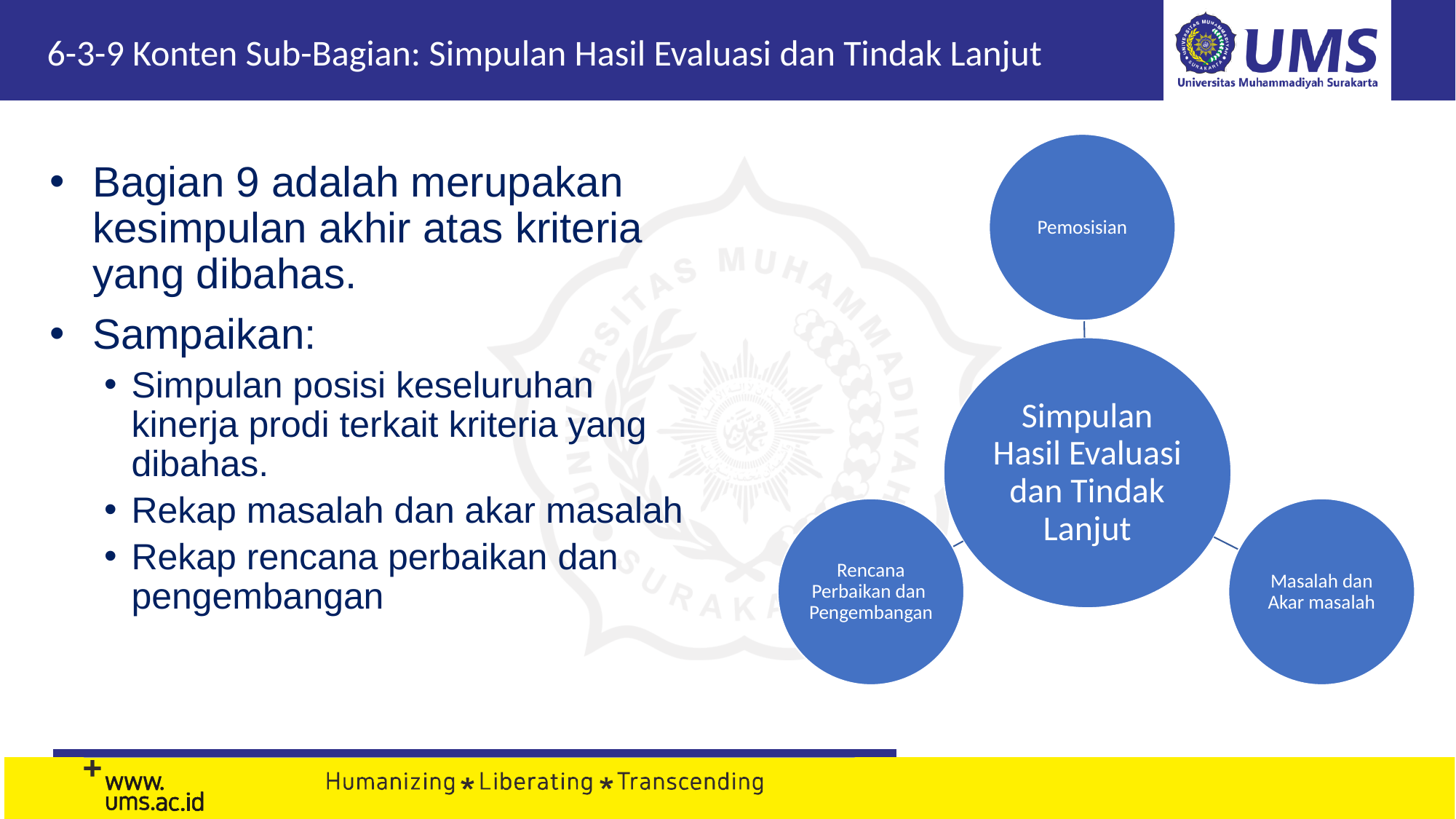

# 6-3-9 Konten Sub-Bagian: Simpulan Hasil Evaluasi dan Tindak Lanjut
Simpulan Hasil Evaluasi dan Tindak Lanjut

Pemosisian

Masalah dan Akar masalah

Rencana Perbaikan dan  Pengembangan
Bagian 9 adalah merupakan kesimpulan akhir atas kriteria yang dibahas.
Sampaikan:
Simpulan posisi keseluruhan kinerja prodi terkait kriteria yang dibahas.
Rekap masalah dan akar masalah
Rekap rencana perbaikan dan pengembangan